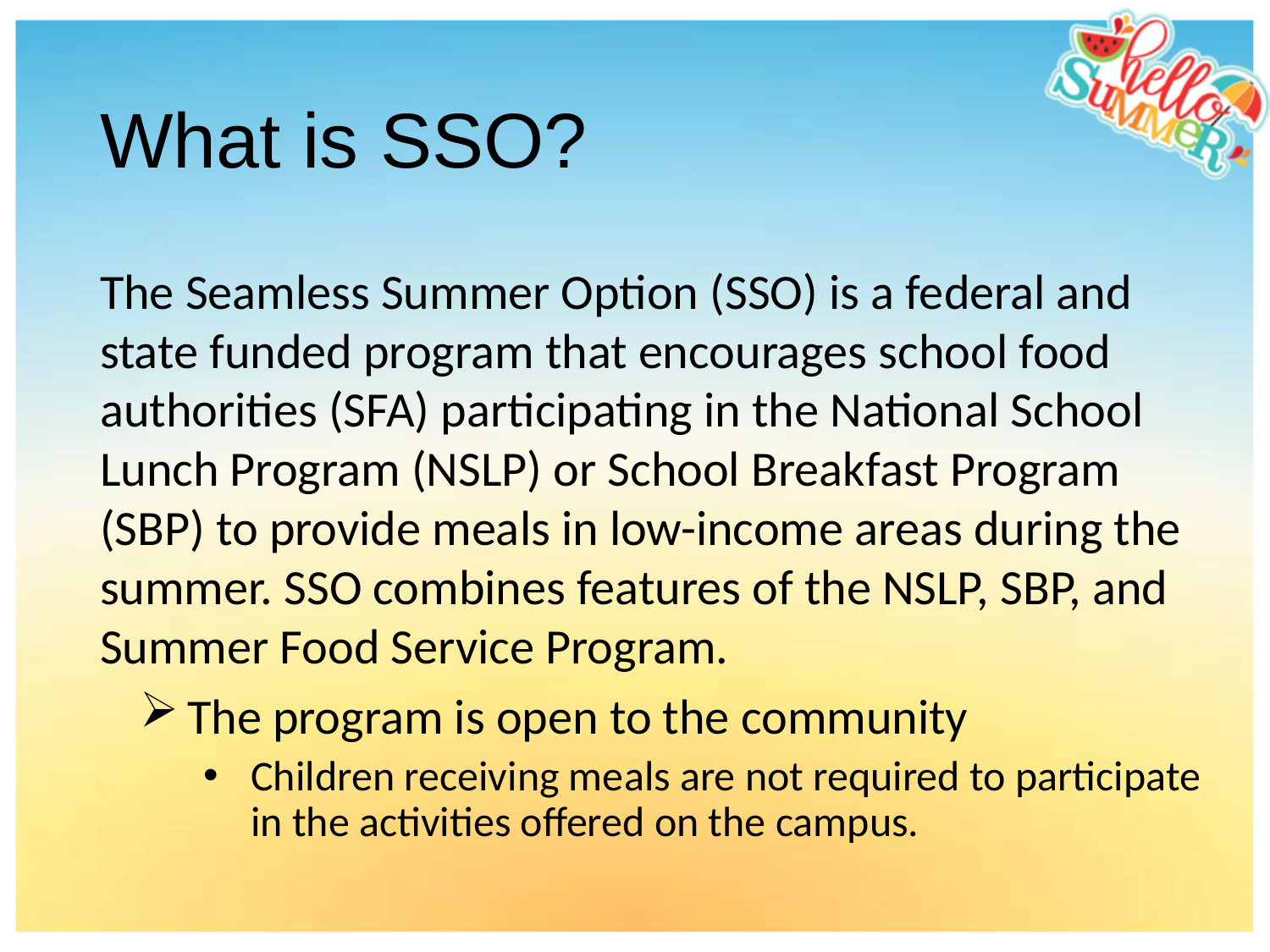

# What is SSO?
The Seamless Summer Option (SSO) is a federal and state funded program that encourages school food authorities (SFA) participating in the National School Lunch Program (NSLP) or School Breakfast Program (SBP) to provide meals in low-income areas during the summer. SSO combines features of the NSLP, SBP, and Summer Food Service Program.

The program is open to the community

Children receiving meals are not required to participate in the activities offered on the campus.